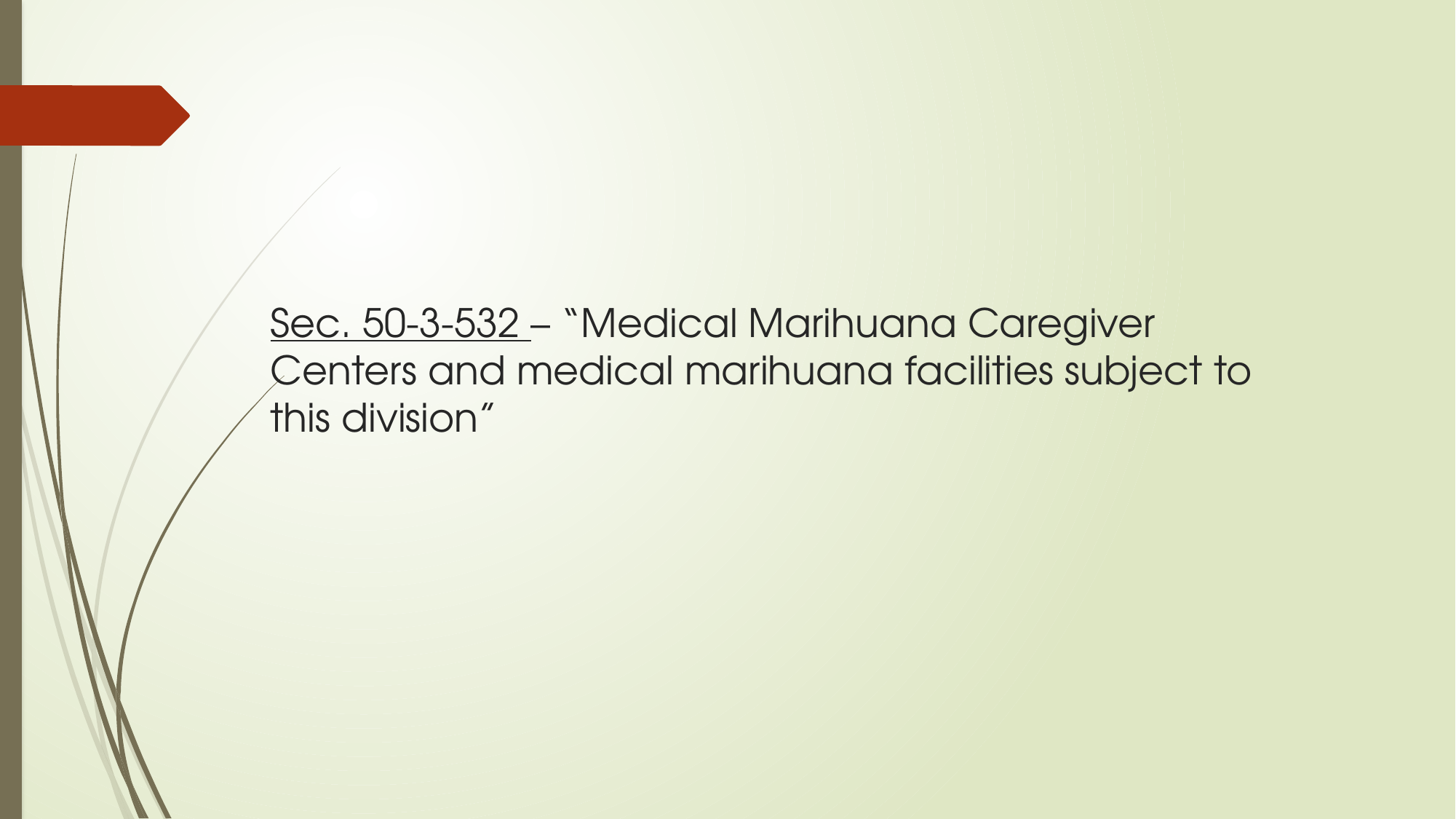

# Sec. 50-3-532 – “Medical Marihuana Caregiver Centers and medical marihuana facilities subject to this division”